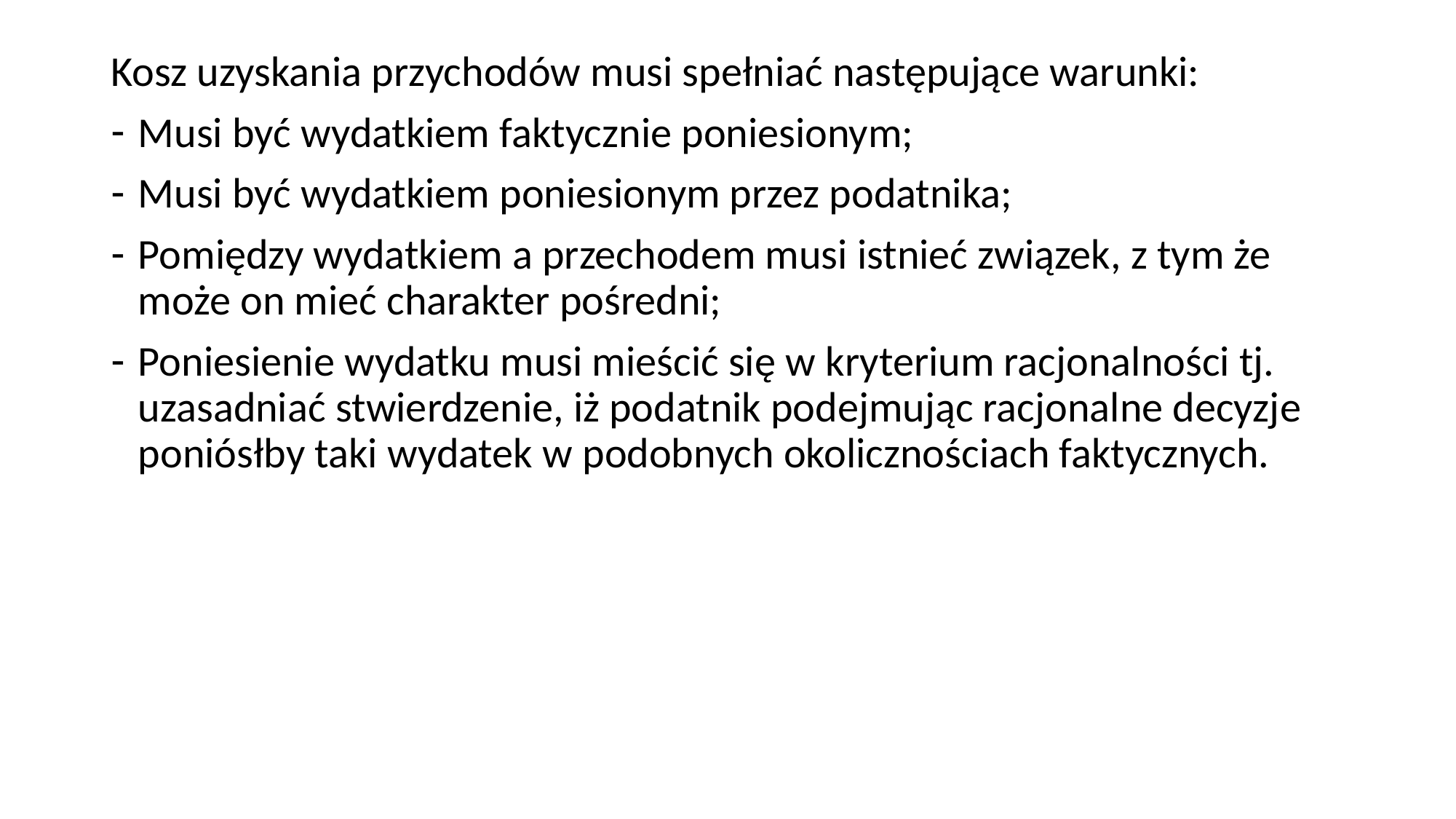

Kosz uzyskania przychodów musi spełniać następujące warunki:
Musi być wydatkiem faktycznie poniesionym;
Musi być wydatkiem poniesionym przez podatnika;
Pomiędzy wydatkiem a przechodem musi istnieć związek, z tym że może on mieć charakter pośredni;
Poniesienie wydatku musi mieścić się w kryterium racjonalności tj. uzasadniać stwierdzenie, iż podatnik podejmując racjonalne decyzje poniósłby taki wydatek w podobnych okolicznościach faktycznych.